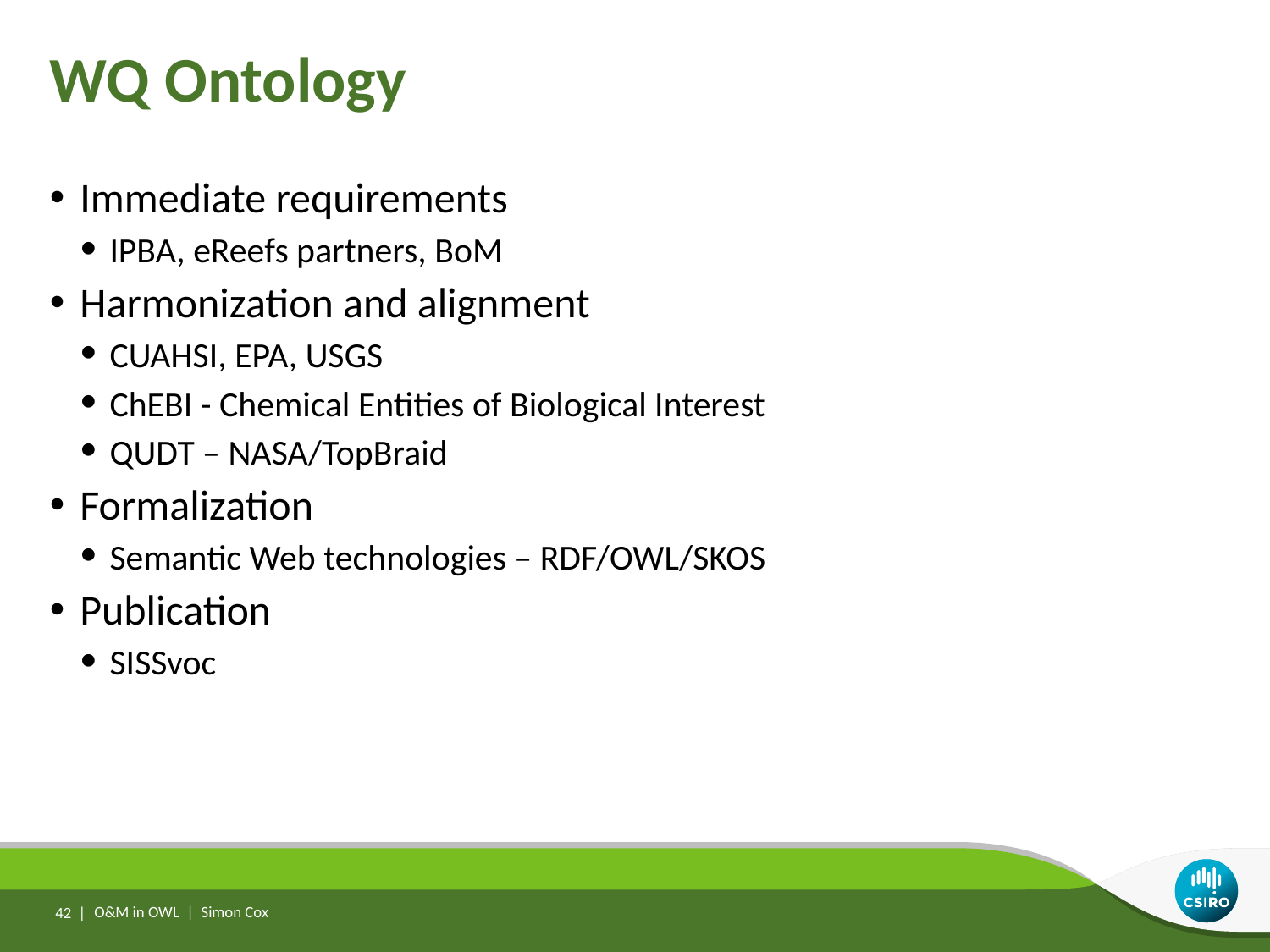

# WQ Ontology
Immediate requirements
IPBA, eReefs partners, BoM
Harmonization and alignment
CUAHSI, EPA, USGS
ChEBI - Chemical Entities of Biological Interest
QUDT – NASA/TopBraid
Formalization
Semantic Web technologies – RDF/OWL/SKOS
Publication
SISSvoc
42  |
O&M in OWL  |  Simon Cox